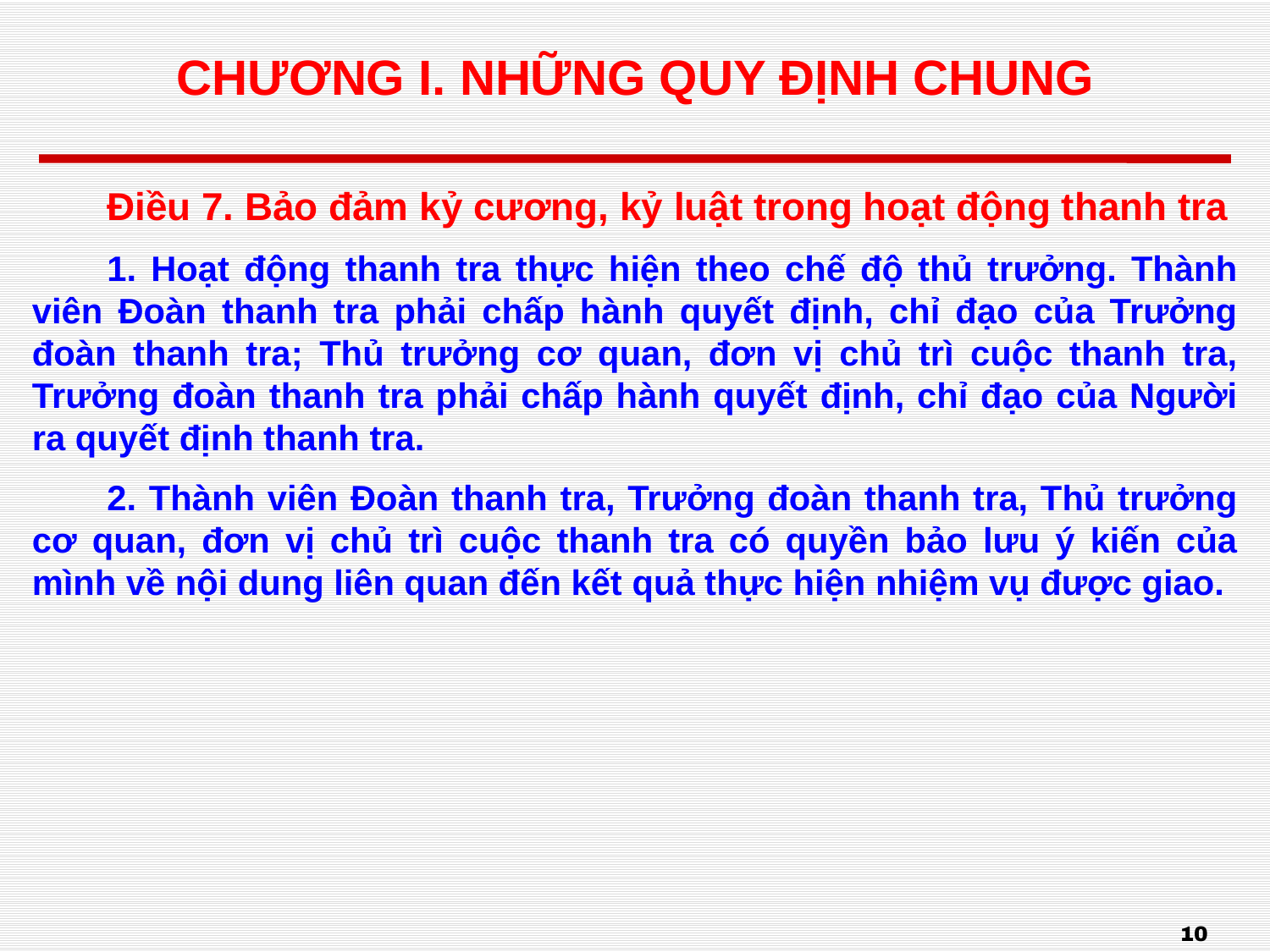

# CHƯƠNG I. NHỮNG QUY ĐỊNH CHUNG
Điều 7. Bảo đảm kỷ cương, kỷ luật trong hoạt động thanh tra
1. Hoạt động thanh tra thực hiện theo chế độ thủ trưởng. Thành viên Đoàn thanh tra phải chấp hành quyết định, chỉ đạo của Trưởng đoàn thanh tra; Thủ trưởng cơ quan, đơn vị chủ trì cuộc thanh tra, Trưởng đoàn thanh tra phải chấp hành quyết định, chỉ đạo của Người ra quyết định thanh tra.
2. Thành viên Đoàn thanh tra, Trưởng đoàn thanh tra, Thủ trưởng cơ quan, đơn vị chủ trì cuộc thanh tra có quyền bảo lưu ý kiến của mình về nội dung liên quan đến kết quả thực hiện nhiệm vụ được giao.